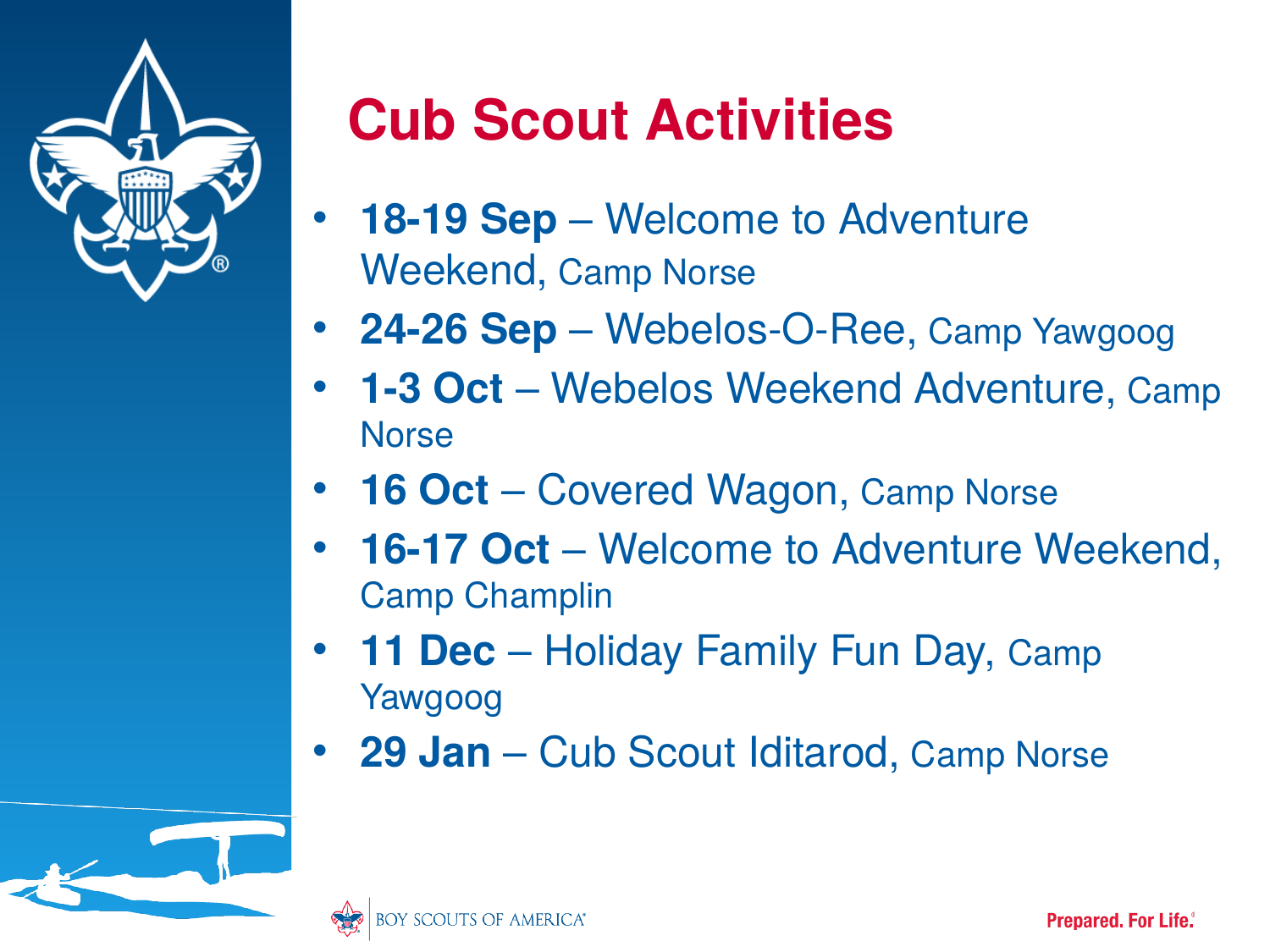

# Cub Scout Activities
18-19 Sep – Welcome to Adventure Weekend, Camp Norse
24-26 Sep – Webelos-O-Ree, Camp Yawgoog
1-3 Oct – Webelos Weekend Adventure, Camp Norse
16 Oct – Covered Wagon, Camp Norse
16-17 Oct – Welcome to Adventure Weekend, Camp Champlin
11 Dec – Holiday Family Fun Day, Camp Yawgoog
29 Jan – Cub Scout Iditarod, Camp Norse